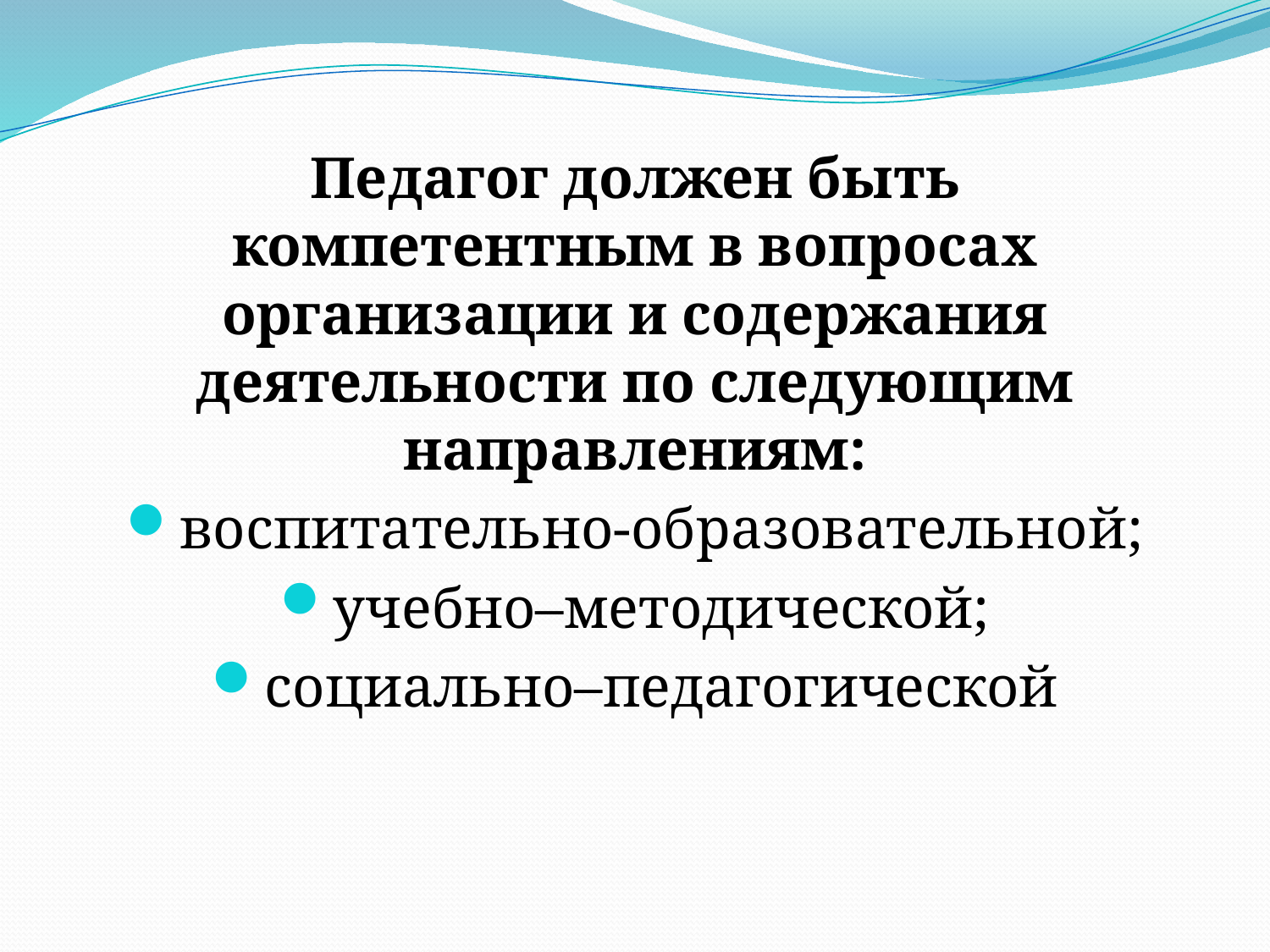

Педагог должен быть компетентным в вопросах организации и содержания деятельности по следующим направлениям:
воспитательно-образовательной;
учебно–методической;
социально–педагогической